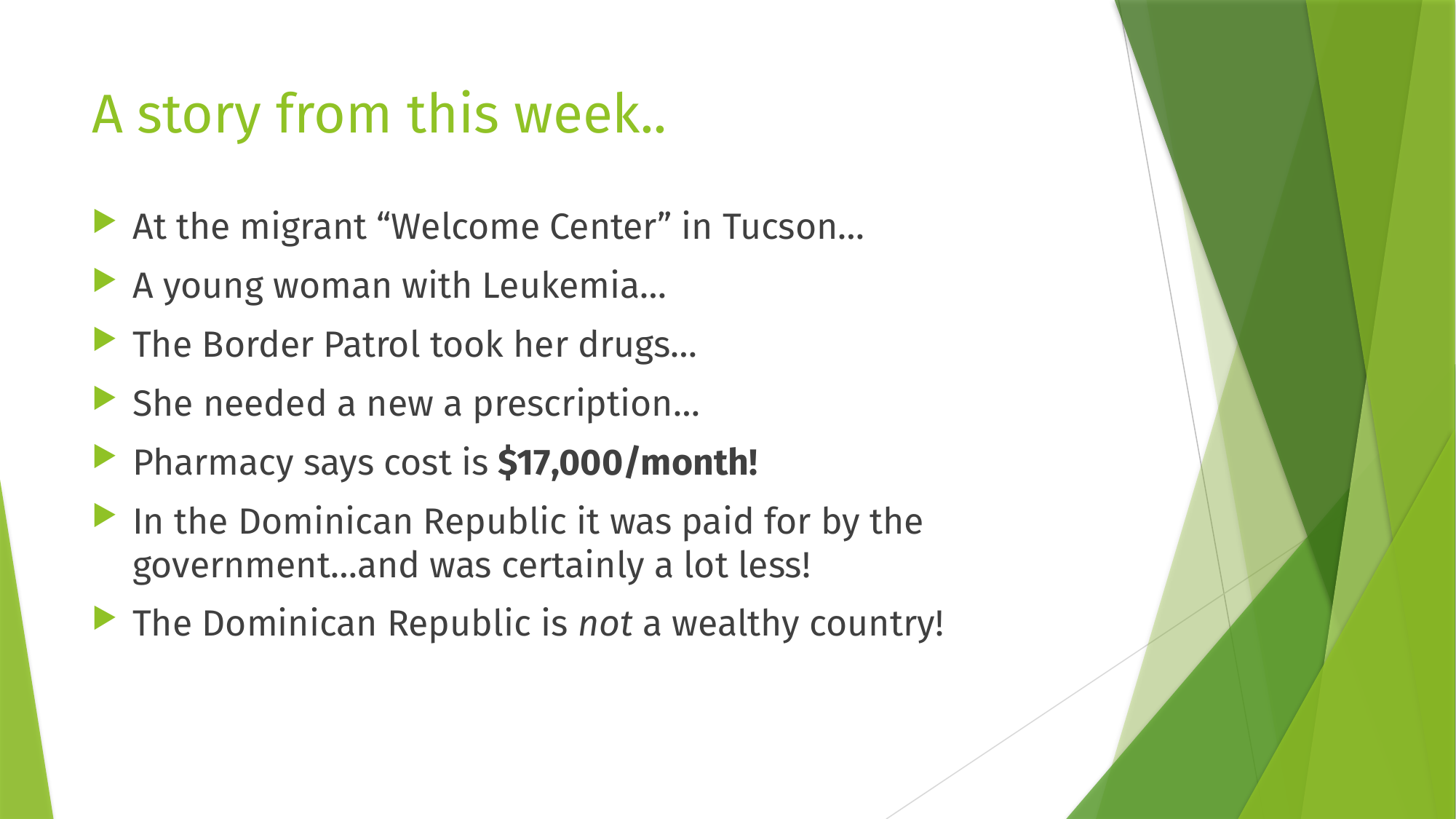

# A story from this week..
At the migrant “Welcome Center” in Tucson…
A young woman with Leukemia…
The Border Patrol took her drugs…
She needed a new a prescription…
Pharmacy says cost is $17,000/month!
In the Dominican Republic it was paid for by the government…and was certainly a lot less!
The Dominican Republic is not a wealthy country!